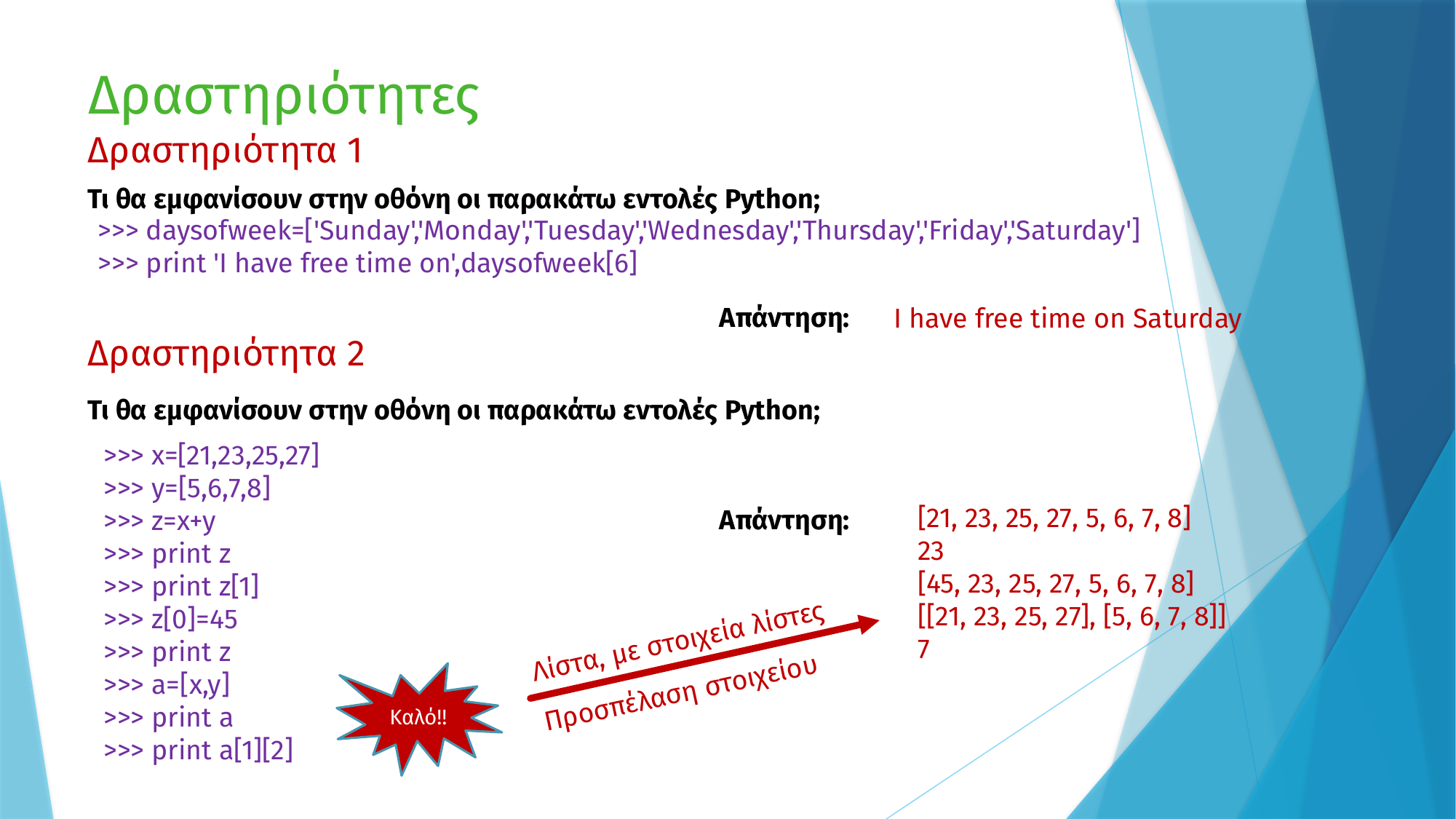

# Δραστηριότητες
Δραστηριότητα 1
Τι θα εμφανίσουν στην οθόνη οι παρακάτω εντολές Python;
>>> daysofweek=['Sunday','Monday','Tuesday','Wednesday','Thursday','Friday','Saturday']
>>> print 'I have free time on',daysofweek[6]
Απάντηση:
I have free time on Saturday
Δραστηριότητα 2
Τι θα εμφανίσουν στην οθόνη οι παρακάτω εντολές Python;
>>> x=[21,23,25,27]
>>> y=[5,6,7,8]
>>> z=x+y
>>> print z
>>> print z[1]
>>> z[0]=45
>>> print z
>>> a=[x,y]
>>> print a
>>> print a[1][2]
[21, 23, 25, 27, 5, 6, 7, 8]
23
[45, 23, 25, 27, 5, 6, 7, 8]
[[21, 23, 25, 27], [5, 6, 7, 8]]
7
Απάντηση:
Λίστα, με στοιχεία λίστες
Καλό!!
Προσπέλαση στοιχείου